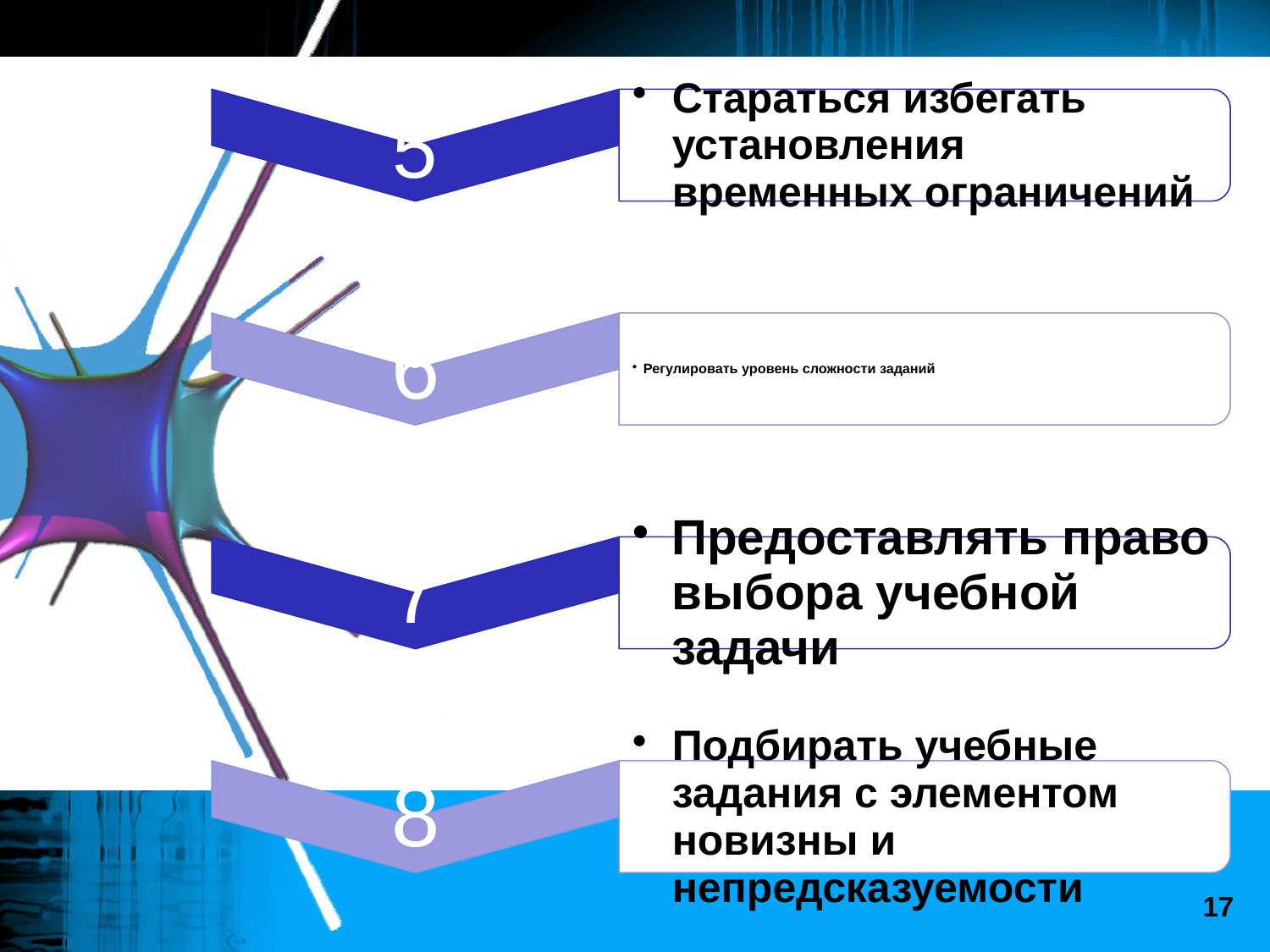

6
Предоставлять право выбора учебной задачи
5
8
7
Стараться избегать установления временных ограничений
Регулировать уровень сложности заданий
Подбирать учебные задания с элементом новизны и непредсказуемости

17